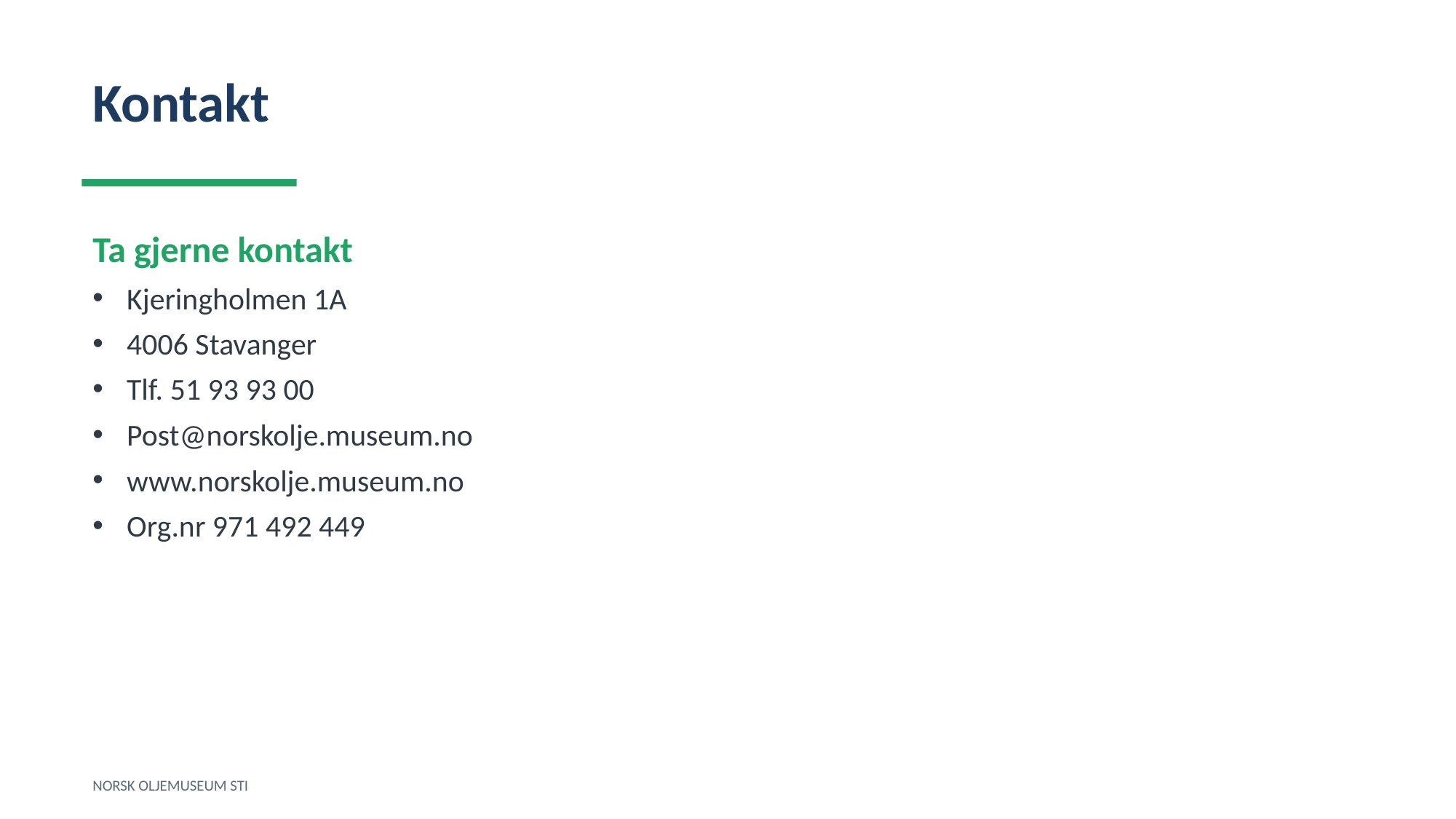

Kontakt

Ta gjerne kontakt
Kjeringholmen 1A
4006 Stavanger
Tlf. 51 93 93 00
Post@norskolje.museum.no
www.norskolje.museum.no
Org.nr 971 492 449
NORSK OLJEMUSEUM STI